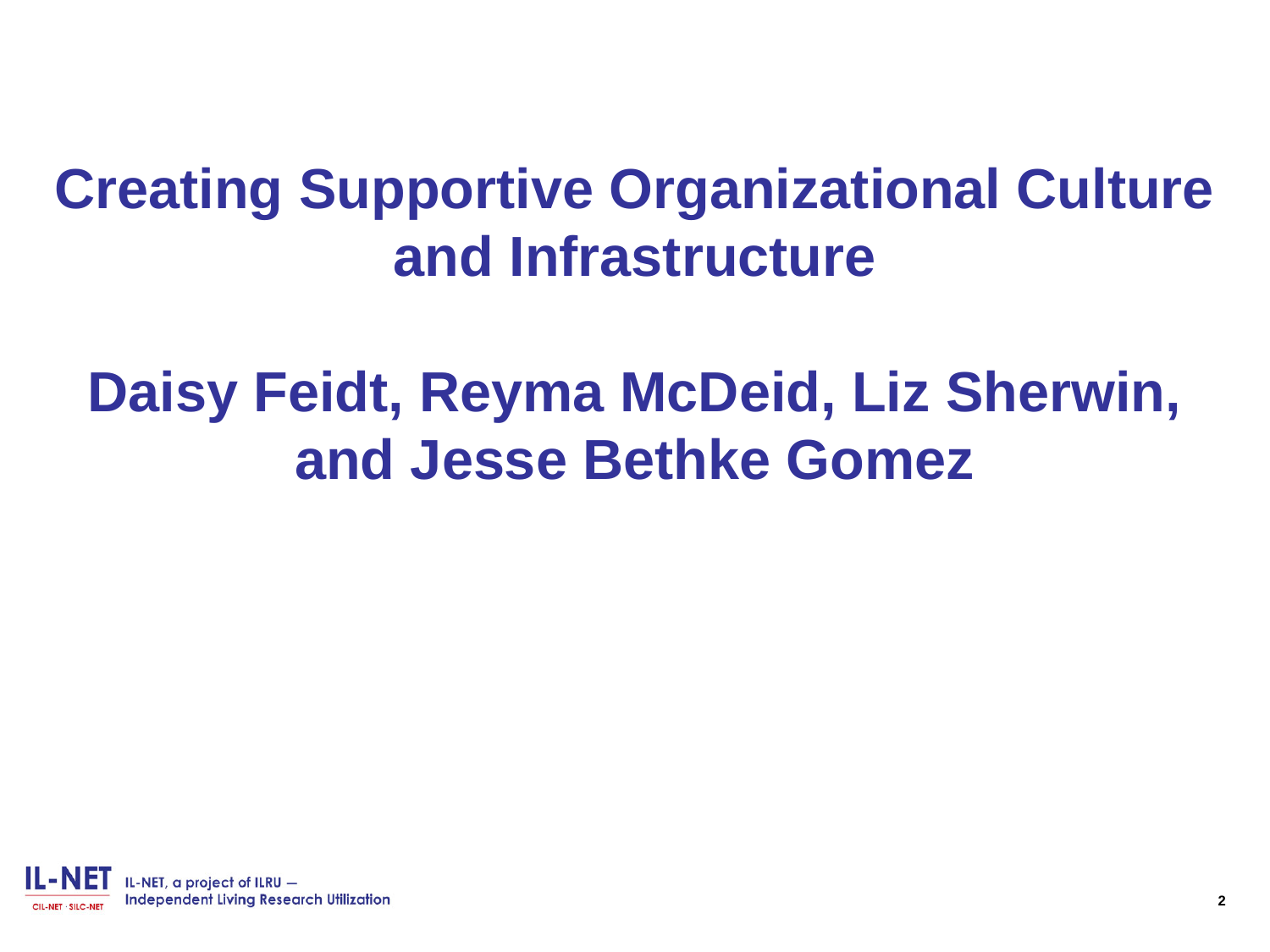

# Creating Supportive Organizational Culture and Infrastructure Daisy Feidt, Reyma McDeid, Liz Sherwin, and Jesse Bethke Gomez